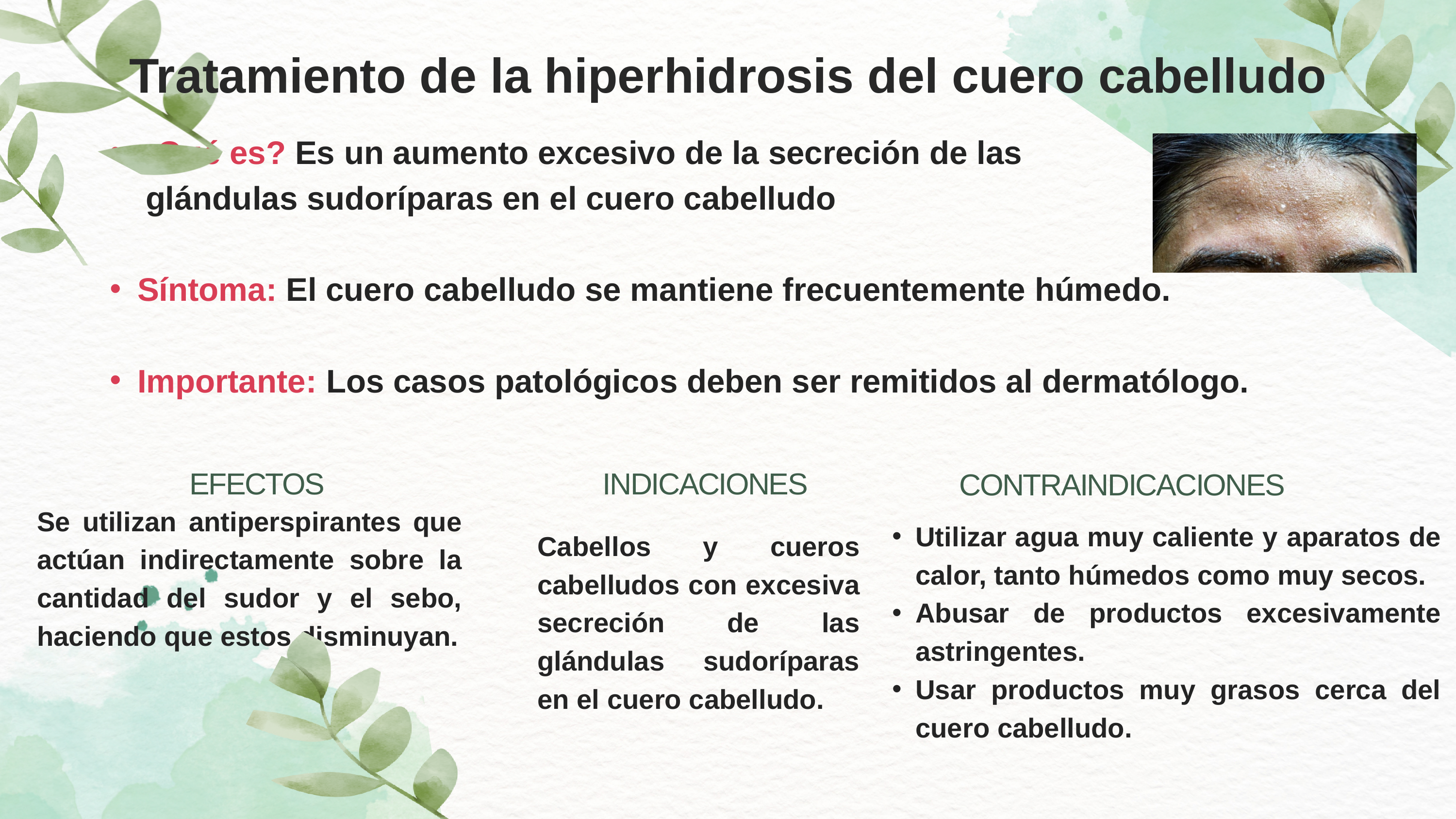

Tratamiento de la hiperhidrosis del cuero cabelludo

¿Qué es? Es un aumento excesivo de la secreción de las
       glándulas sudoríparas en el cuero cabelludo

Síntoma: El cuero cabelludo se mantiene frecuentemente húmedo.

Importante: Los casos patológicos deben ser remitidos al dermatólogo.

EFECTOS
INDICACIONES
CONTRAINDICACIONES
Se utilizan antiperspirantes que actúan indirectamente sobre la cantidad del sudor y el sebo, haciendo que estos disminuyan.

Utilizar agua muy caliente y aparatos de calor, tanto húmedos como muy secos.
Abusar de productos excesivamente astringentes.
Usar productos muy grasos cerca del cuero cabelludo.

Cabellos y cueros cabelludos con excesiva secreción de las glándulas sudoríparas en el cuero cabelludo.